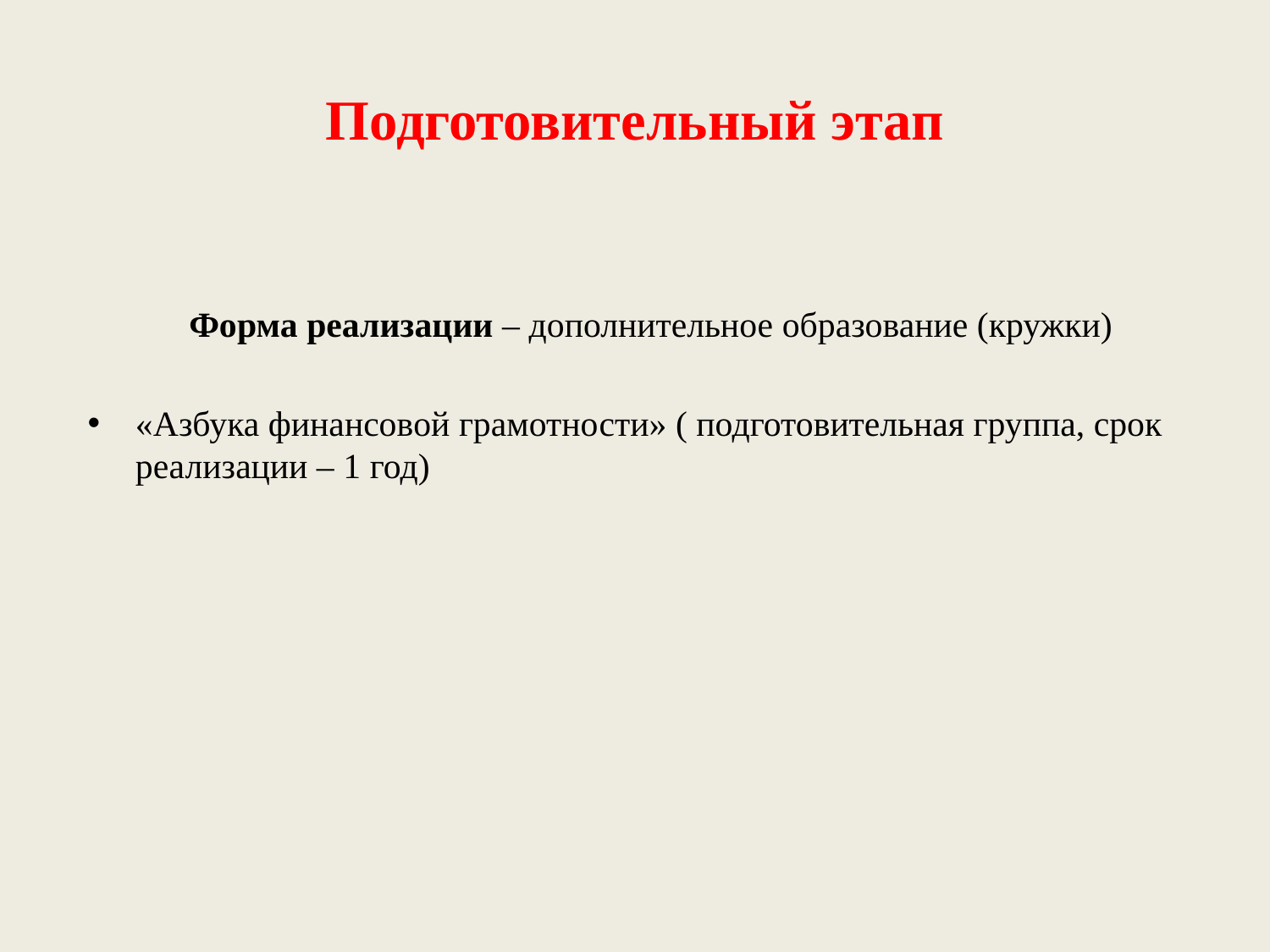

# Подготовительный этап

 Форма реализации – дополнительное образование (кружки)

«Азбука финансовой грамотности» ( подготовительная группа, срок реализации – 1 год)